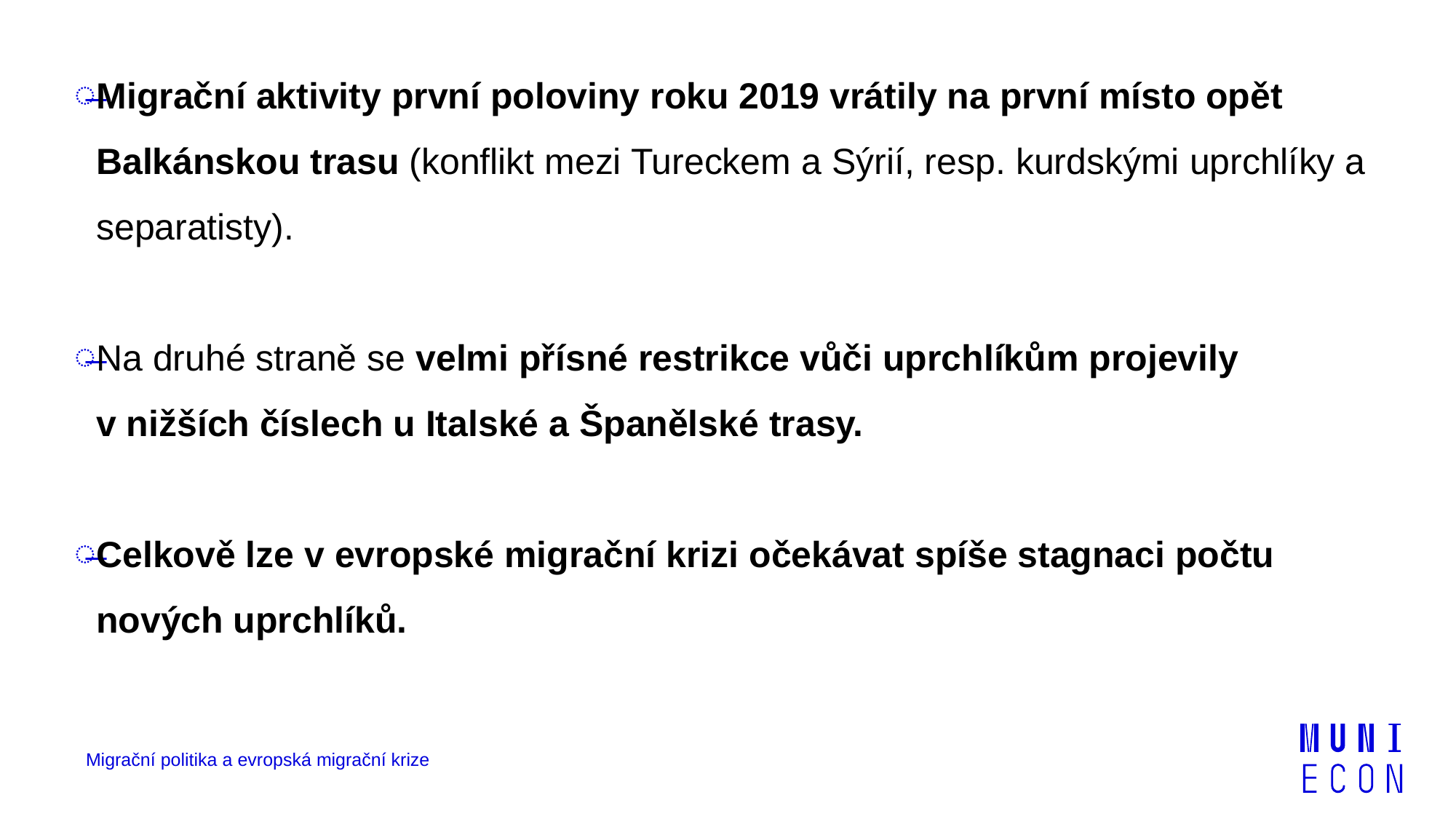

Migrační aktivity první poloviny roku 2019 vrátily na první místo opět Balkánskou trasu (konflikt mezi Tureckem a Sýrií, resp. kurdskými uprchlíky a separatisty).

Na druhé straně se velmi přísné restrikce vůči uprchlíkům projevily v nižších číslech u Italské a Španělské trasy.

Celkově lze v evropské migrační krizi očekávat spíše stagnaci počtu nových uprchlíků.
Migrační politika a evropská migrační krize